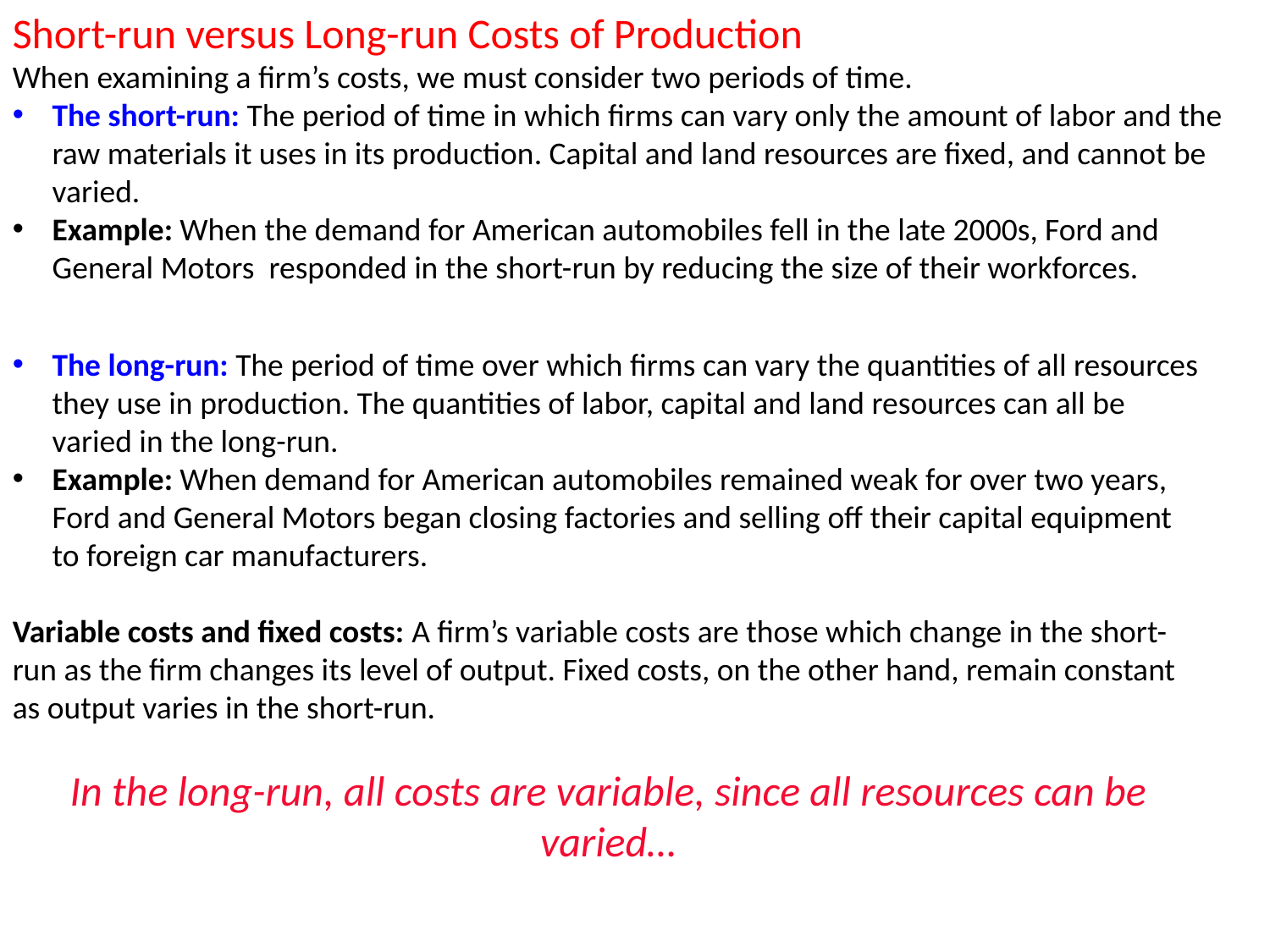

Short-run versus Long-run Costs of Production
When examining a firm’s costs, we must consider two periods of time.
The short-run: The period of time in which firms can vary only the amount of labor and the raw materials it uses in its production. Capital and land resources are fixed, and cannot be varied.
Example: When the demand for American automobiles fell in the late 2000s, Ford and General Motors  responded in the short-run by reducing the size of their workforces.

The long-run: The period of time over which firms can vary the quantities of all resources they use in production. The quantities of labor, capital and land resources can all be varied in the long-run.
Example: When demand for American automobiles remained weak for over two years, Ford and General Motors began closing factories and selling off their capital equipment to foreign car manufacturers.

Variable costs and fixed costs: A firm’s variable costs are those which change in the short-run as the firm changes its level of output. Fixed costs, on the other hand, remain constant as output varies in the short-run.

In the long-run, all costs are variable, since all resources can be varied…